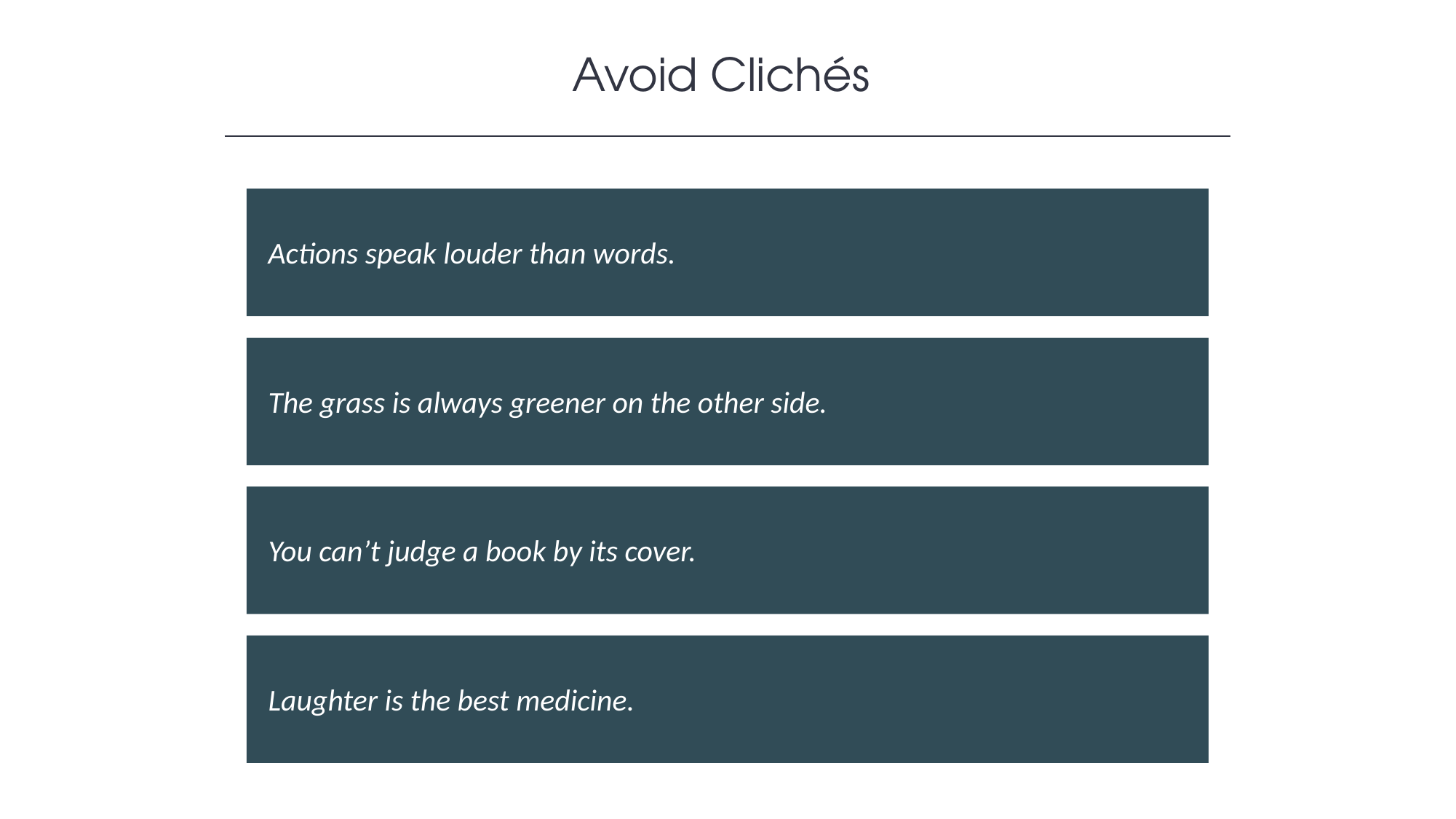

Avoid Clichés
HAWKES LEARNING

Actions speak louder than words.

The grass is always greener on the other side.

You can’t judge a book by its cover.

Laughter is the best medicine.